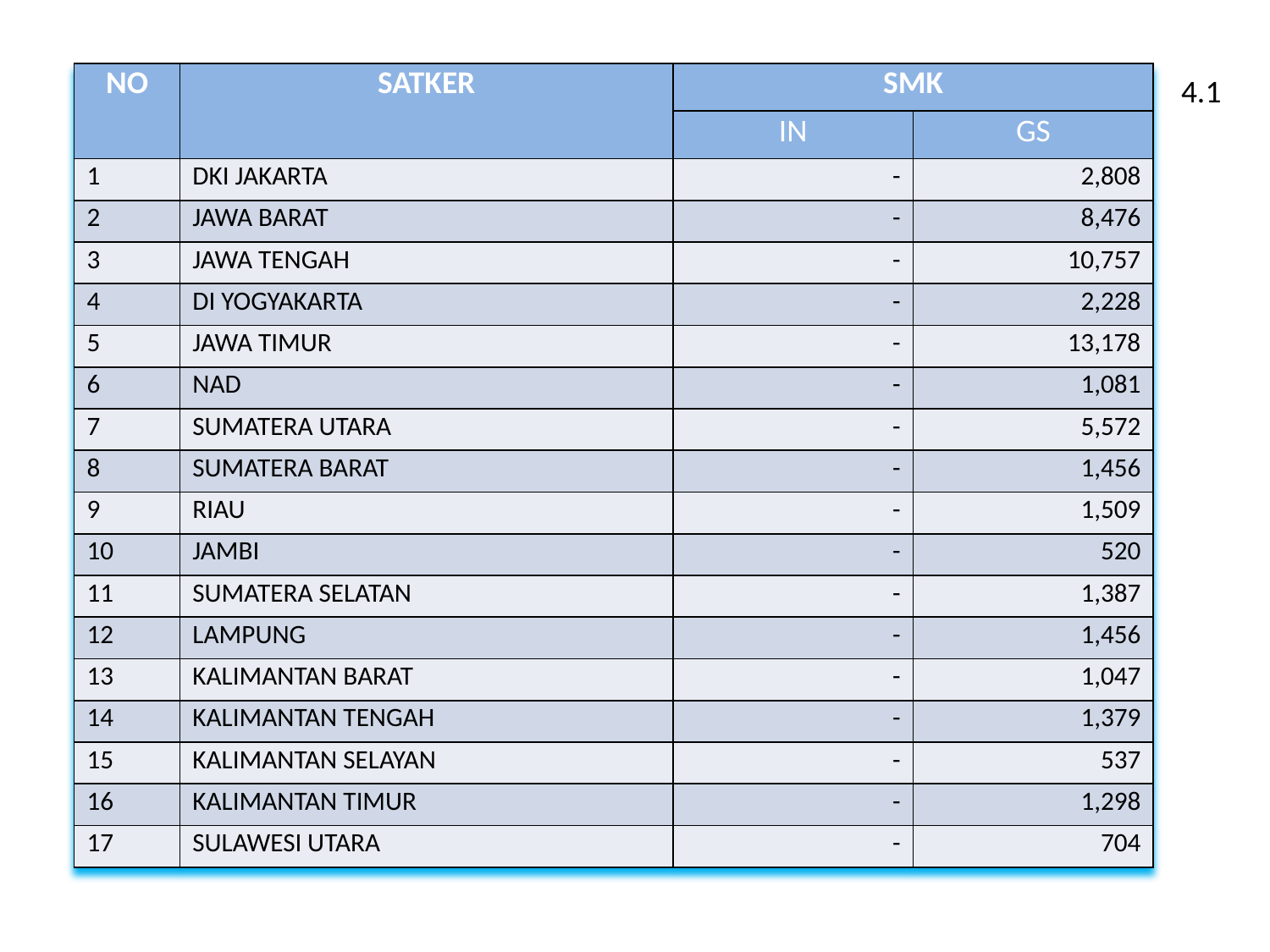

| NO | SATKER | SMK |  |
| --- | --- | --- | --- |
|  |  | IN | GS |
| 1 | DKI JAKARTA | - | 2,808 |
| 2 | JAWA BARAT | - | 8,476 |
| 3 | JAWA TENGAH | - | 10,757 |
| 4 | DI YOGYAKARTA | - | 2,228 |
| 5 | JAWA TIMUR | - | 13,178 |
| 6 | NAD | - | 1,081 |
| 7 | SUMATERA UTARA | - | 5,572 |
| 8 | SUMATERA BARAT | - | 1,456 |
| 9 | RIAU | - | 1,509 |
| 10 | JAMBI | - | 520 |
| 11 | SUMATERA SELATAN | - | 1,387 |
| 12 | LAMPUNG | - | 1,456 |
| 13 | KALIMANTAN BARAT | - | 1,047 |
| 14 | KALIMANTAN TENGAH | - | 1,379 |
| 15 | KALIMANTAN SELAYAN | - | 537 |
| 16 | KALIMANTAN TIMUR | - | 1,298 |
| 17 | SULAWESI UTARA | - | 704 |
# 4.1